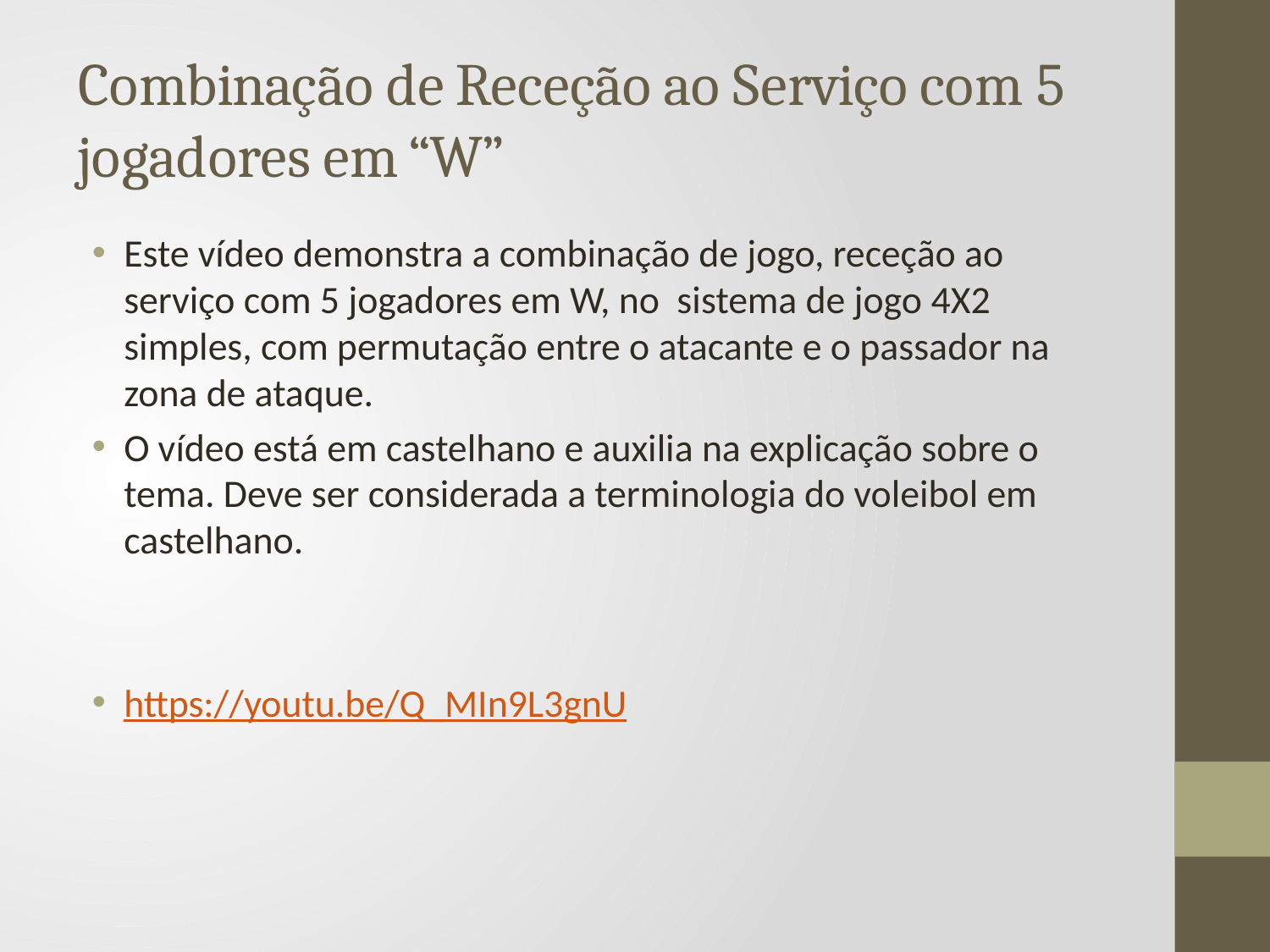

# Combinação de Receção ao Serviço com 5 jogadores em “W”
Este vídeo demonstra a combinação de jogo, receção ao serviço com 5 jogadores em W, no  sistema de jogo 4X2 simples, com permutação entre o atacante e o passador na zona de ataque.
O vídeo está em castelhano e auxilia na explicação sobre o tema. Deve ser considerada a terminologia do voleibol em castelhano.

https://youtu.be/Q_MIn9L3gnU